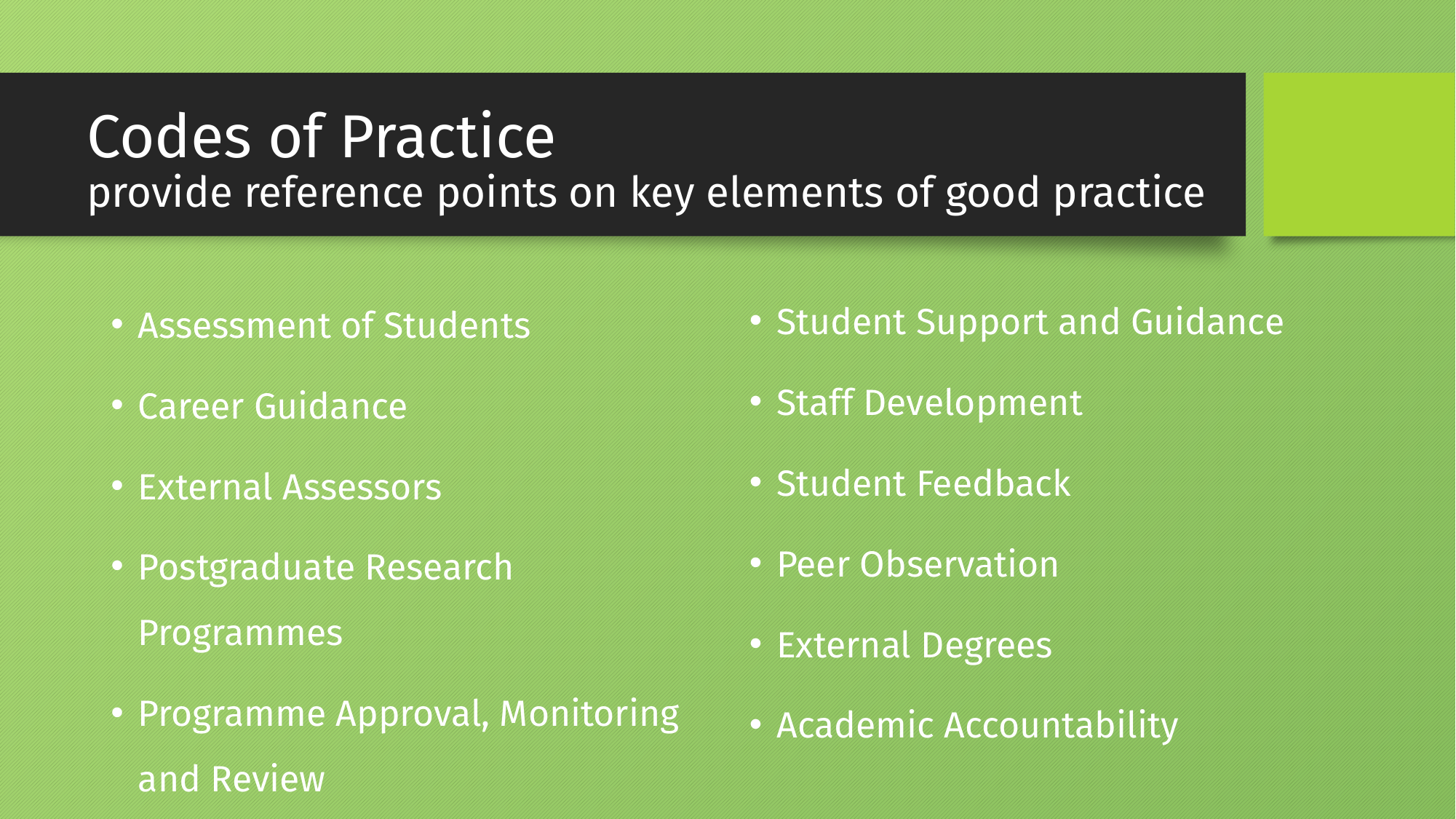

# Codes of Practice provide reference points on key elements of good practice
Student Support and Guidance
Staff Development
Student Feedback
Peer Observation
External Degrees
Academic Accountability
Assessment of Students
Career Guidance
External Assessors
Postgraduate Research Programmes
Programme Approval, Monitoring and Review